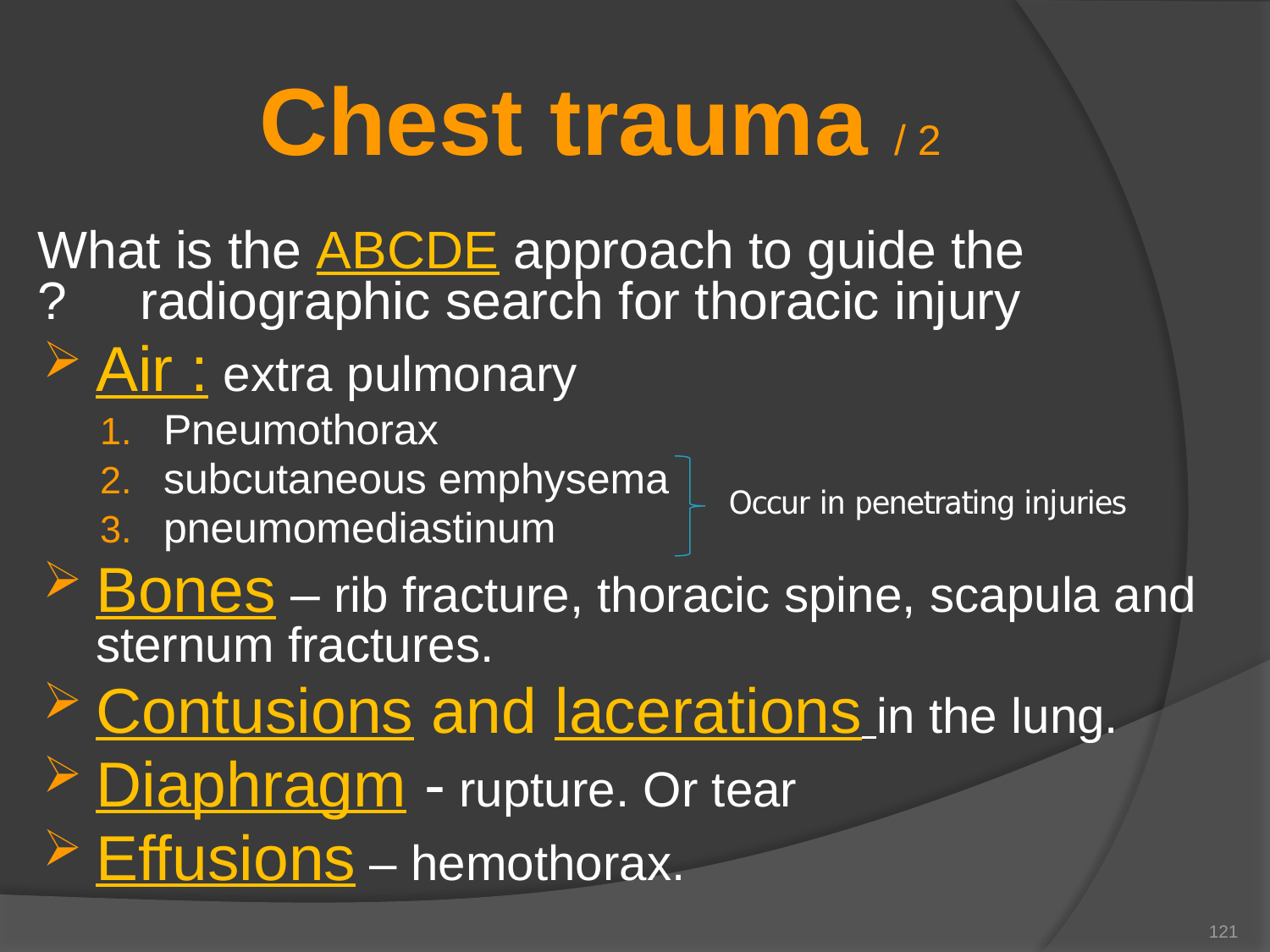

# Chest trauma / 2
    What is the ABCDE approach to guide the              radiographic search for thoracic injury ?
Air : extra pulmonary
Pneumothorax
subcutaneous emphysema
pneumomediastinum
Bones – rib fracture, thoracic spine, scapula and sternum fractures.
Contusions and lacerations in the lung.
Diaphragm - rupture. Or tear
Effusions – hemothorax.

Occur in penetrating injuries
121